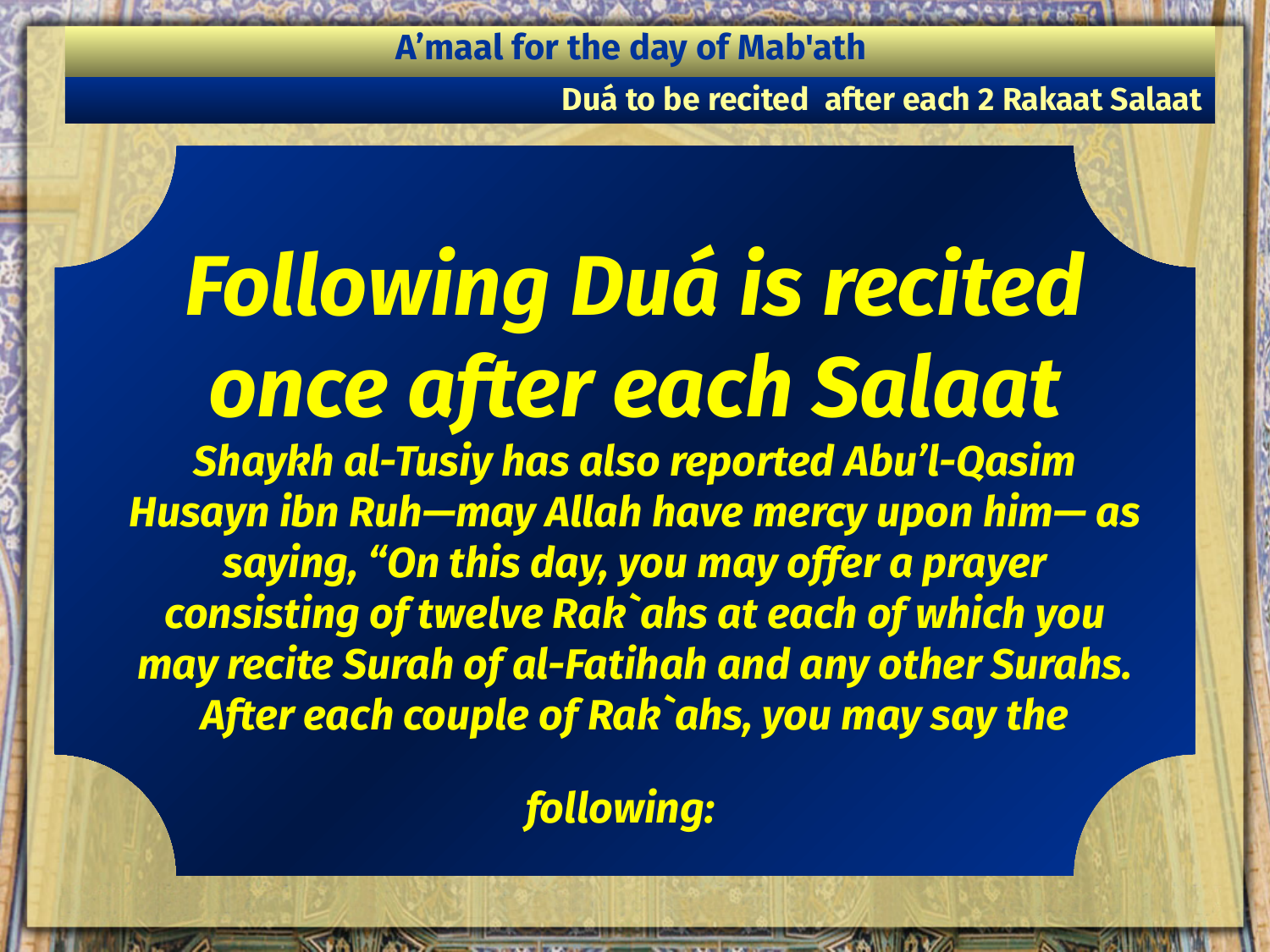

A’maal for the day of Mab'ath
Duá to be recited  after each 2 Rakaat Salaat

Following Duá is recited once after each Salaat
Shaykh al-Tusiy has also reported Abu’l-Qasim Husayn ibn Ruh—may Allah have mercy upon him— as saying, “On this day, you may offer a prayer consisting of twelve Rak`ahs at each of which you may recite Surah of al-Fatihah and any other Surahs. After each couple of Rak`ahs, you may say the following: